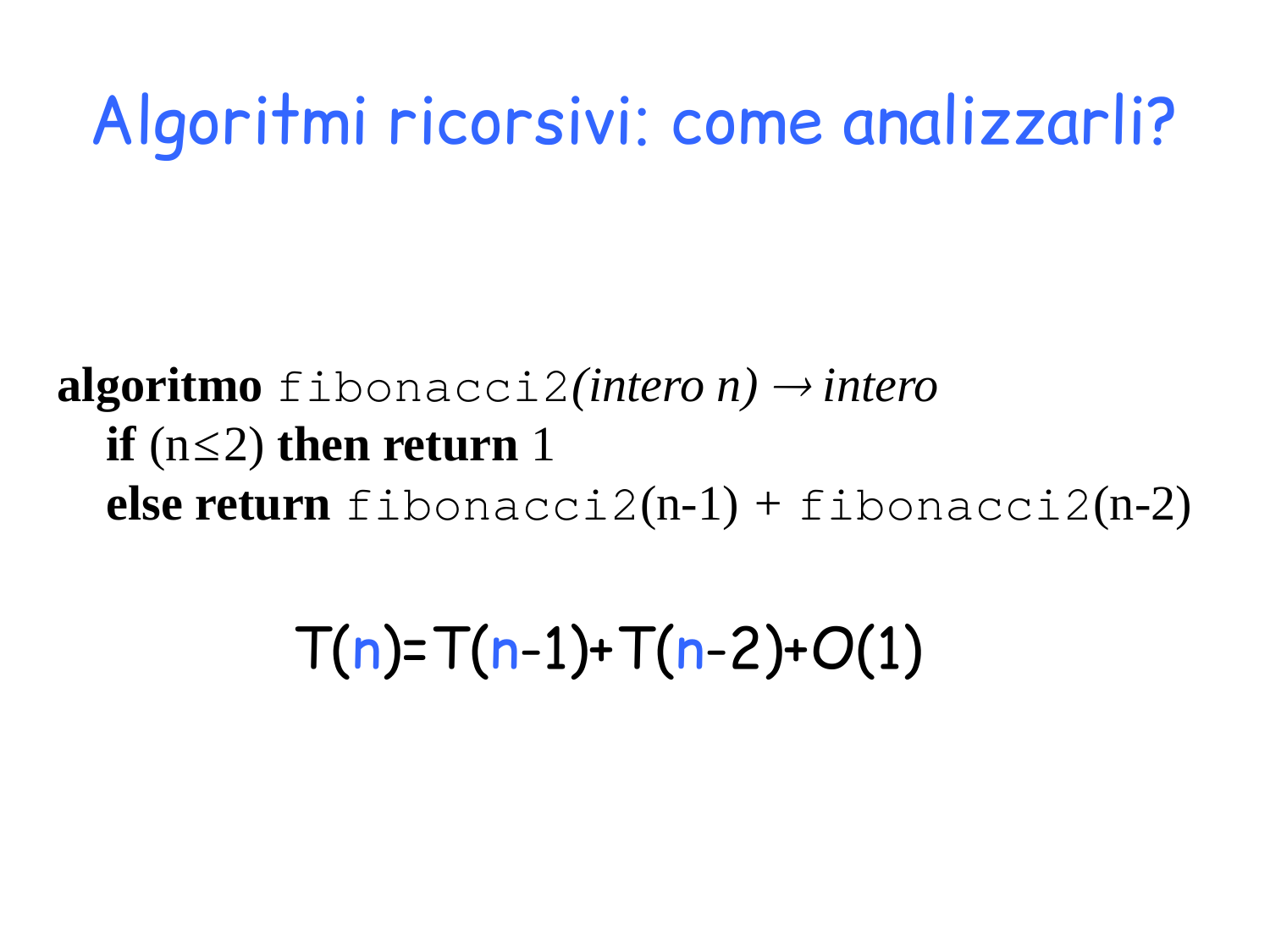

# Algoritmi ricorsivi: come analizzarli?
algoritmo fibonacci2(intero n) → intero
    if (n ≤ 2) then return 1
    else return fibonacci2(n-1) + fibonacci2(n-2)
T(n)=T(n-1)+T(n-2)+O(1)